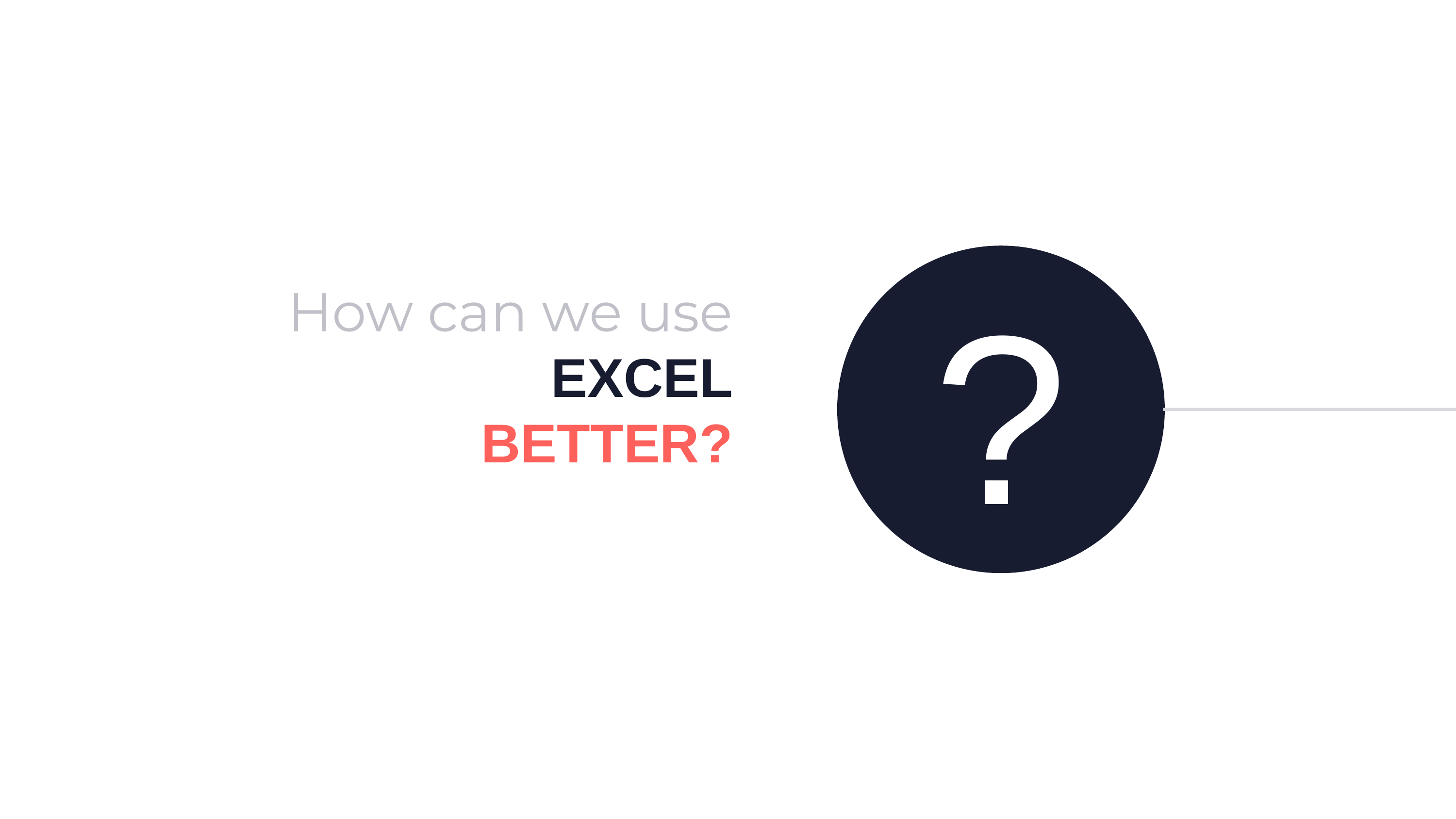

?
How can we use
EXCEL
 BETTER?